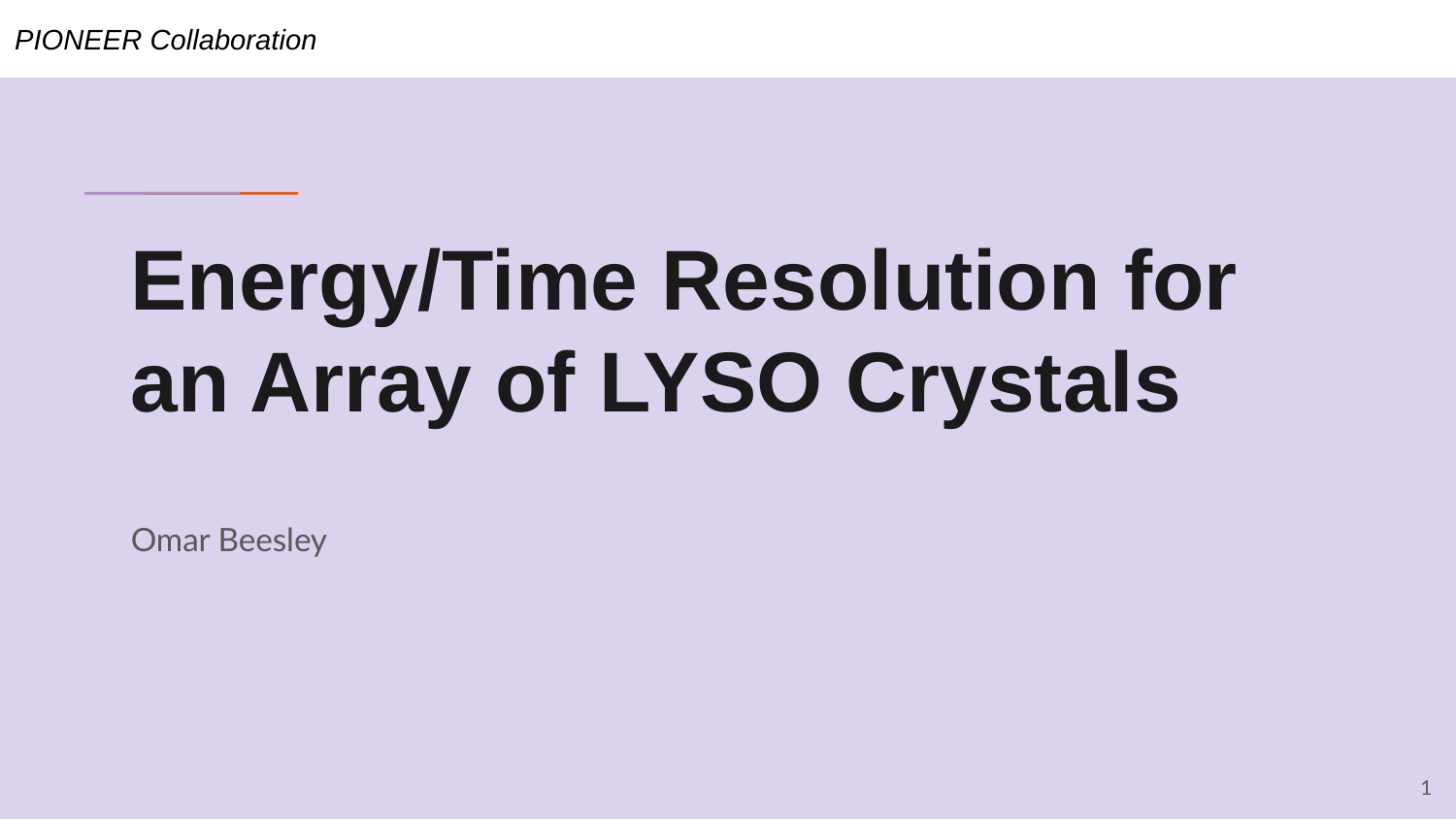

# Energy/Time Resolution for an Array of LYSO Crystals
Omar Beesley
1